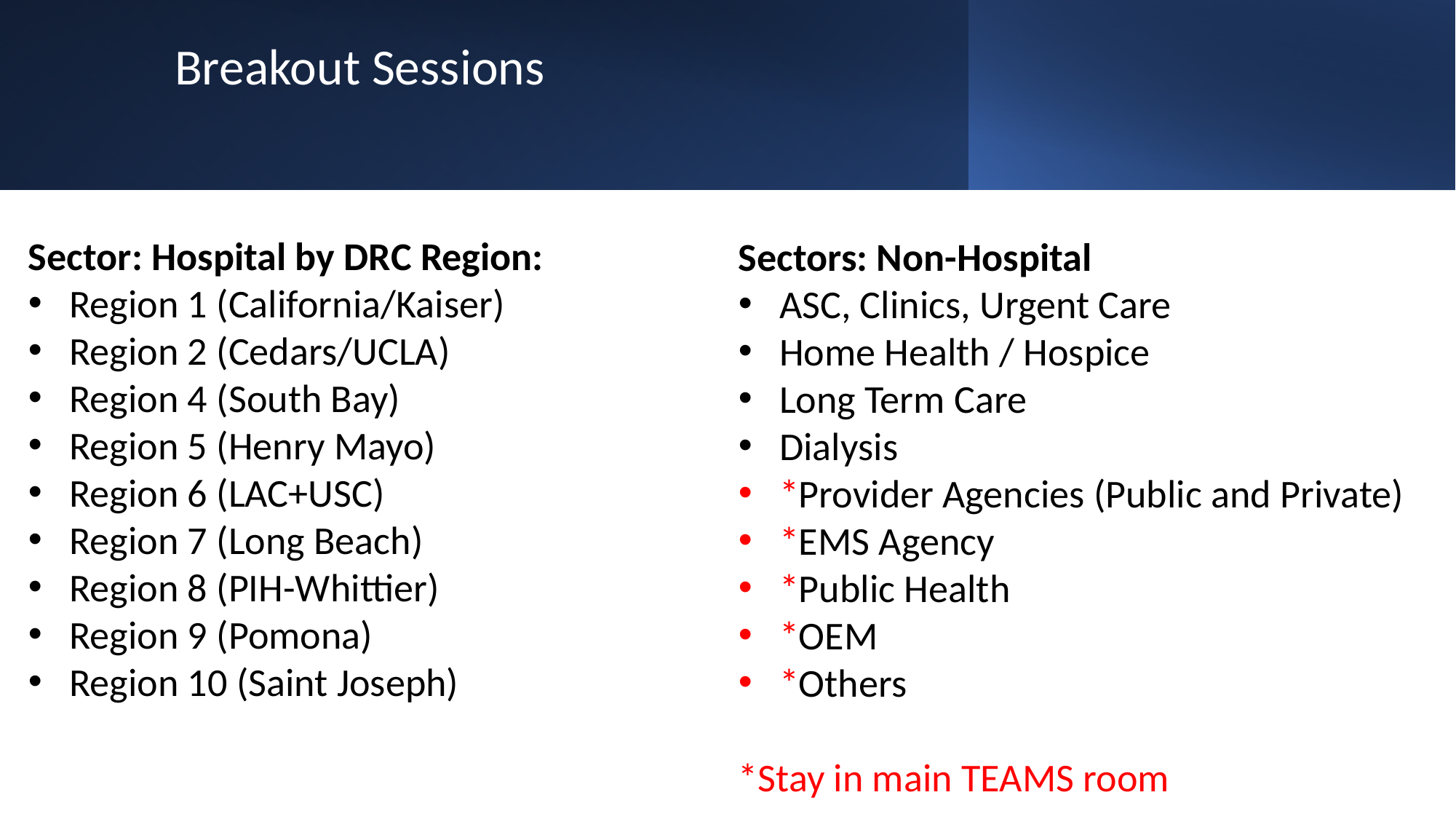

# Breakout Sessions
Sector: Hospital by DRC Region:
Region 1 (California/Kaiser)
Region 2 (Cedars/UCLA)
Region 4 (South Bay)
Region 5 (Henry Mayo)
Region 6 (LAC+USC)
Region 7 (Long Beach)
Region 8 (PIH-Whittier)
Region 9 (Pomona)
Region 10 (Saint Joseph)

Sectors: Non-Hospital
ASC, Clinics, Urgent Care
Home Health / Hospice
Long Term Care
Dialysis
*Provider Agencies (Public and Private)
*EMS Agency
*Public Health
*OEM
*Others

*Stay in main TEAMS room